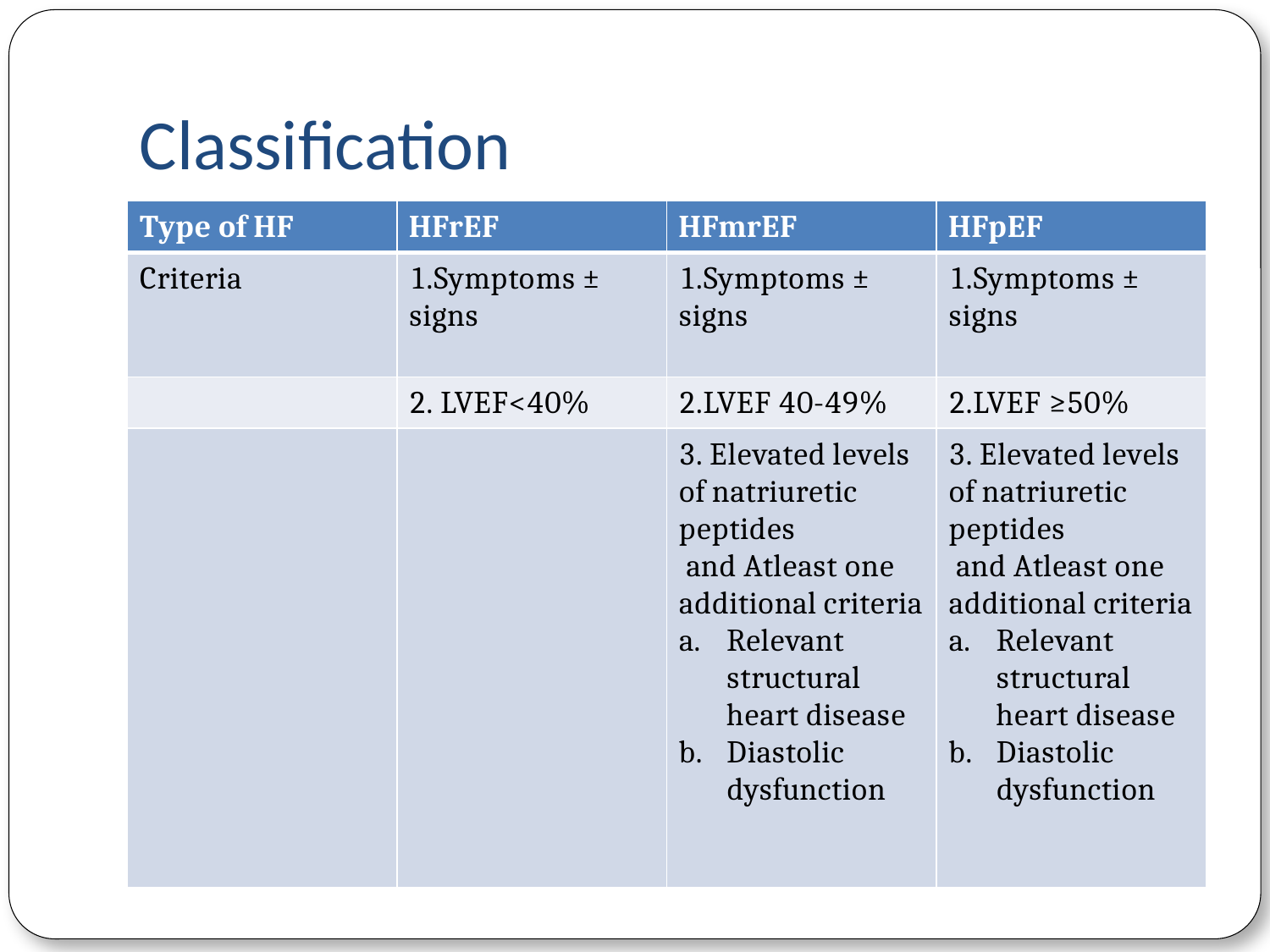

# Classification
| Type of HF | HFrEF | HFmrEF | HFpEF |
| --- | --- | --- | --- |
| Criteria | 1.Symptoms ± signs | 1.Symptoms ± signs | 1.Symptoms ± signs |
|  | 2. LVEF<40% | 2.LVEF 40-49% | 2.LVEF ≥50% |
|  |  | 3. Elevated levels of natriuretic peptides and Atleast one additional criteria Relevant structural heart disease Diastolic dysfunction | 3. Elevated levels of natriuretic peptides and Atleast one additional criteria Relevant structural heart disease Diastolic dysfunction |